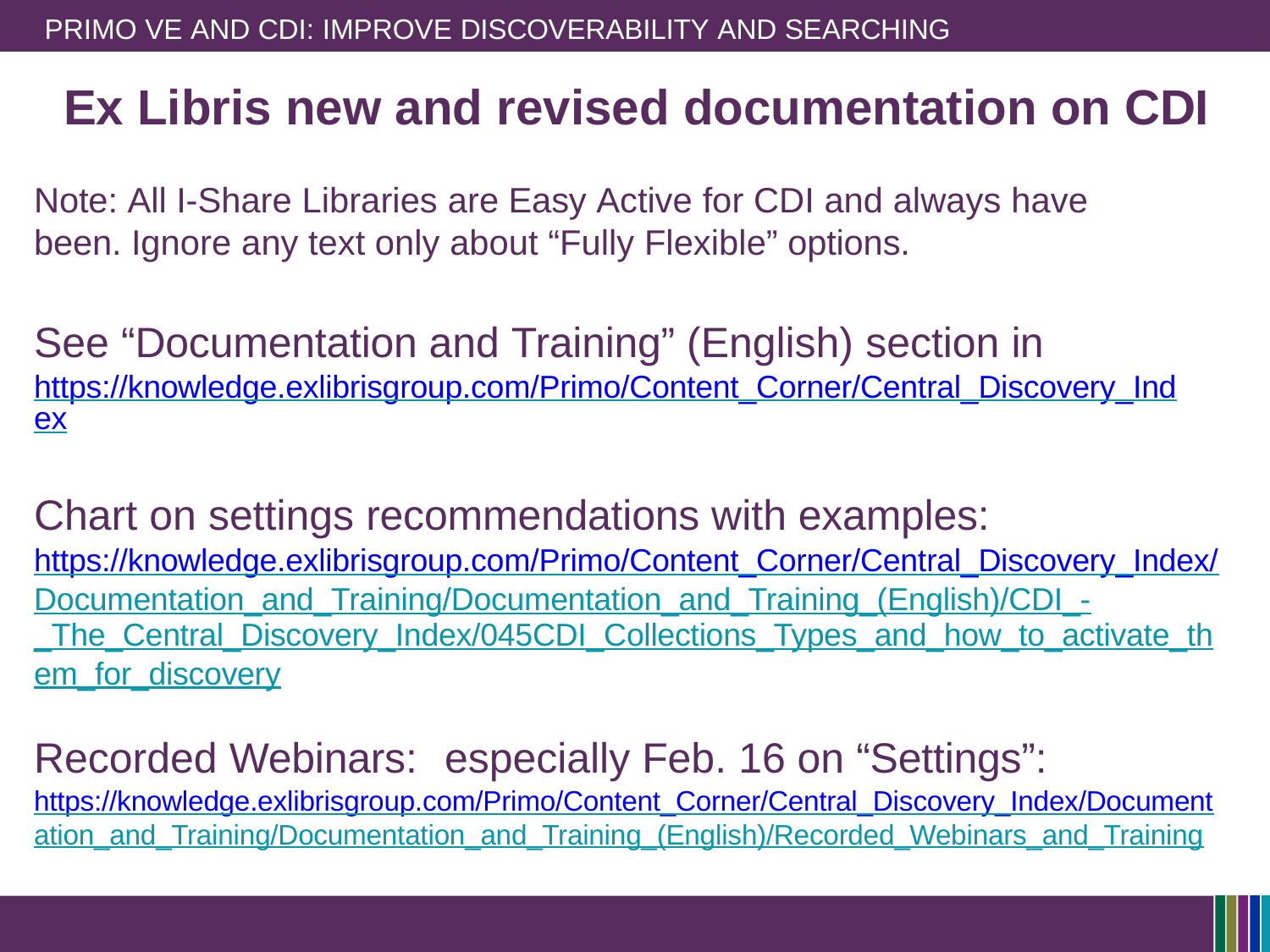

PRIMO VE AND CDI: IMPROVE DISCOVERABILITY AND SEARCHING
# Ex Libris new and revised documentation on CDI
Note: All I-Share Libraries are Easy Active for CDI and always have been. Ignore any text only about “Fully Flexible” options.

See “Documentation and Training” (English) section in
https://knowledge.exlibrisgroup.com/Primo/Content_Corner/Central_Discovery_Index

Chart on settings recommendations with examples:
https://knowledge.exlibrisgroup.com/Primo/Content_Corner/Central_Discovery_Index/ Documentation_and_Training/Documentation_and_Training_(English)/CDI_-
_The_Central_Discovery_Index/045CDI_Collections_Types_and_how_to_activate_th
em_for_discovery

Recorded Webinars:	especially Feb. 16 on “Settings”:
https://knowledge.exlibrisgroup.com/Primo/Content_Corner/Central_Discovery_Index/Document ation_and_Training/Documentation_and_Training_(English)/Recorded_Webinars_and_Training